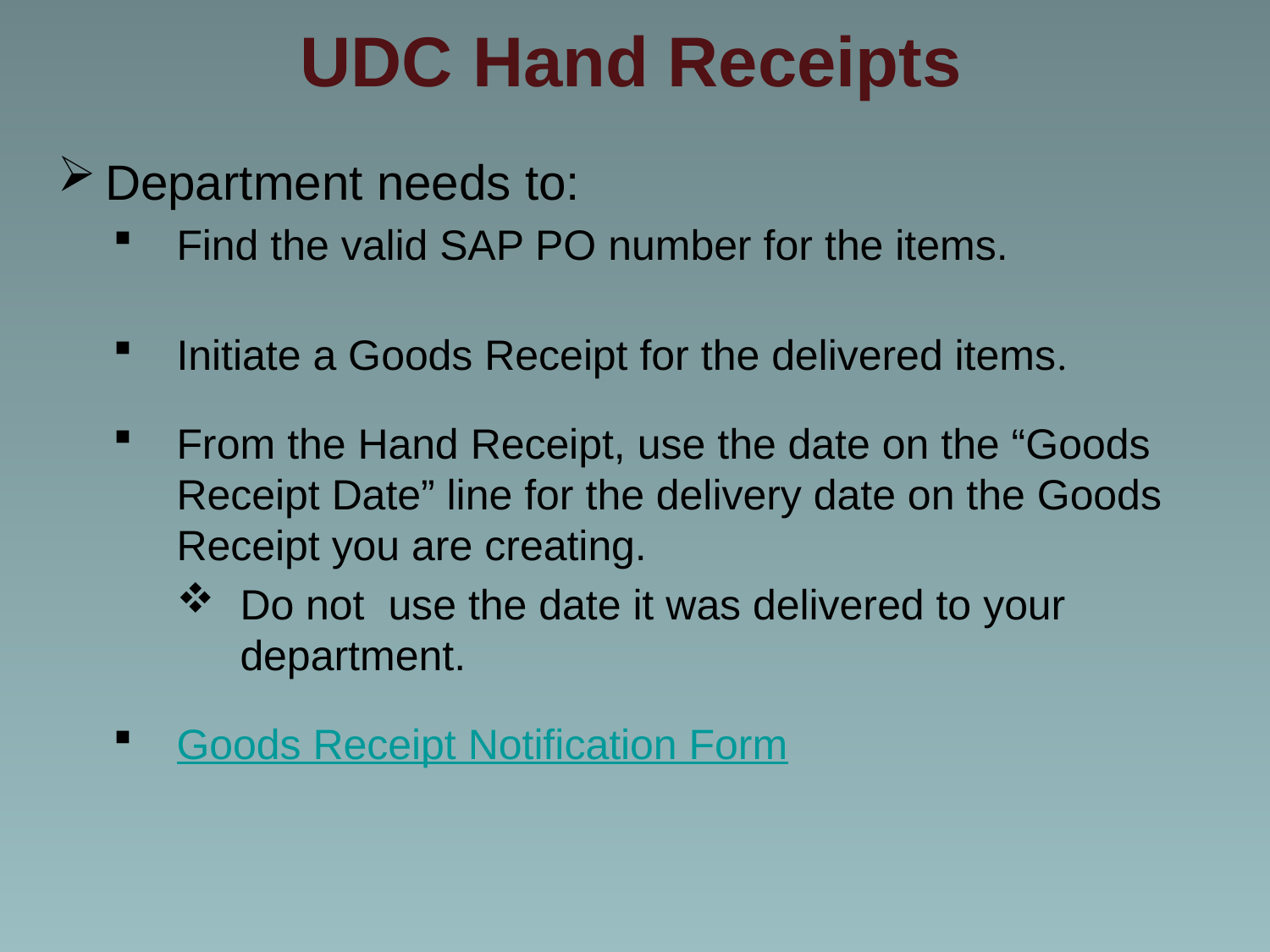

# UDC Hand Receipts

Department needs to:
Find the valid SAP PO number for the items.

Initiate a Goods Receipt for the delivered items.

From the Hand Receipt, use the date on the “Goods Receipt Date” line for the delivery date on the Goods Receipt you are creating.
Do not  use the date it was delivered to your department.

Goods Receipt Notification Form